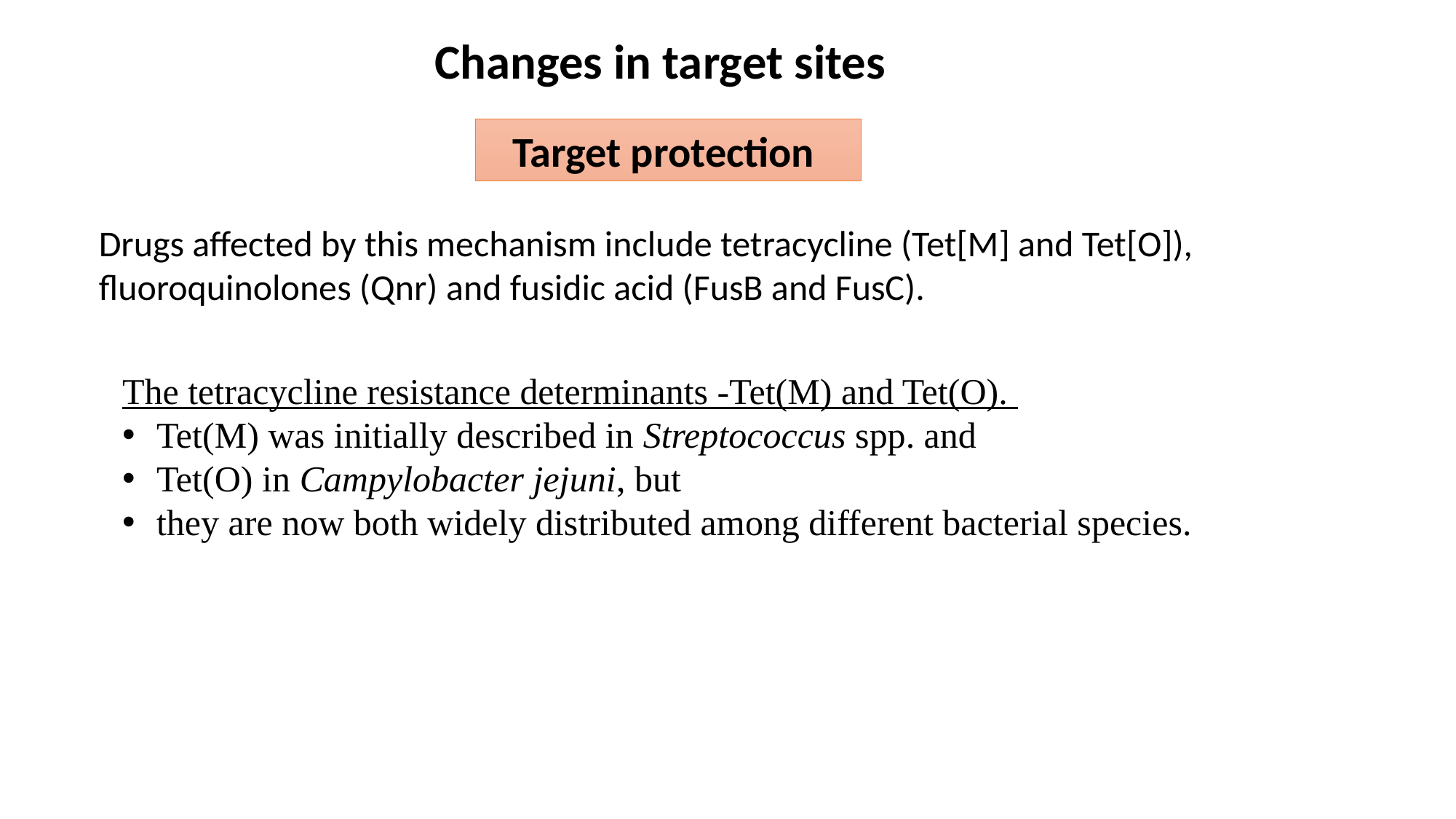

Changes in target sites
Target protection
Drugs affected by this mechanism include tetracycline (Tet[M] and Tet[O]), fluoroquinolones (Qnr) and fusidic acid (FusB and FusC).

The tetracycline resistance determinants -Tet(M) and Tet(O).
Tet(M) was initially described in Streptococcus spp. and
Tet(O) in Campylobacter jejuni, but
they are now both widely distributed among different bacterial species.